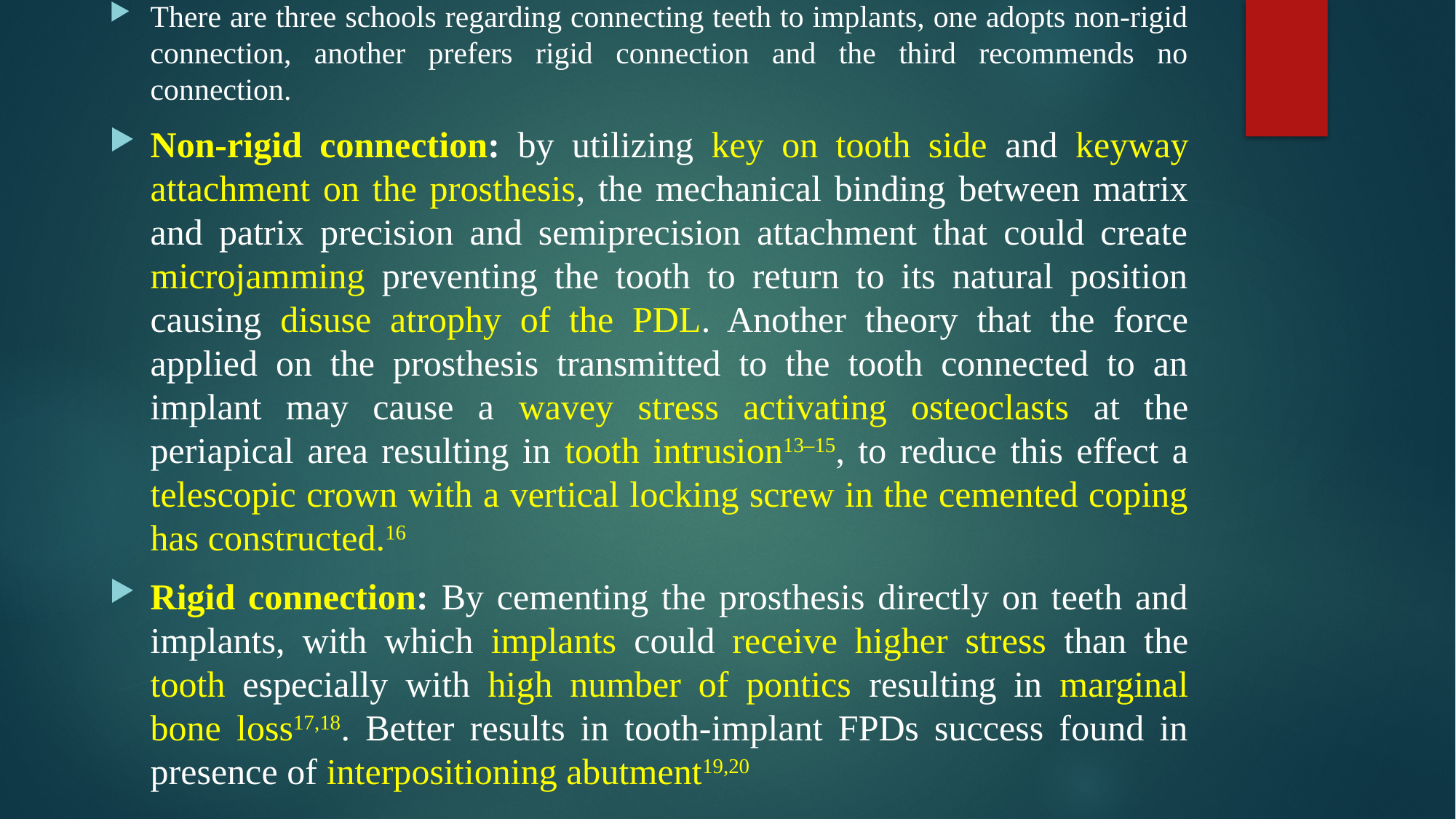

There are three schools regarding connecting teeth to implants, one adopts non-rigid connection, another prefers rigid connection and the third recommends no connection.
Non-rigid connection: by utilizing key on tooth side and keyway attachment on the prosthesis, the mechanical binding between matrix and patrix precision and semiprecision attachment that could create microjamming preventing the tooth to return to its natural position causing disuse atrophy of the PDL. Another theory that the force applied on the prosthesis transmitted to the tooth connected to an implant may cause a wavey stress activating osteoclasts at the periapical area resulting in tooth intrusion13–15, to reduce this effect a telescopic crown with a vertical locking screw in the cemented coping has constructed.16
Rigid connection: By cementing the prosthesis directly on teeth and implants, with which implants could receive higher stress than the tooth especially with high number of pontics resulting in marginal bone loss17,18. Better results in tooth-implant FPDs success found in presence of interpositioning abutment19,20